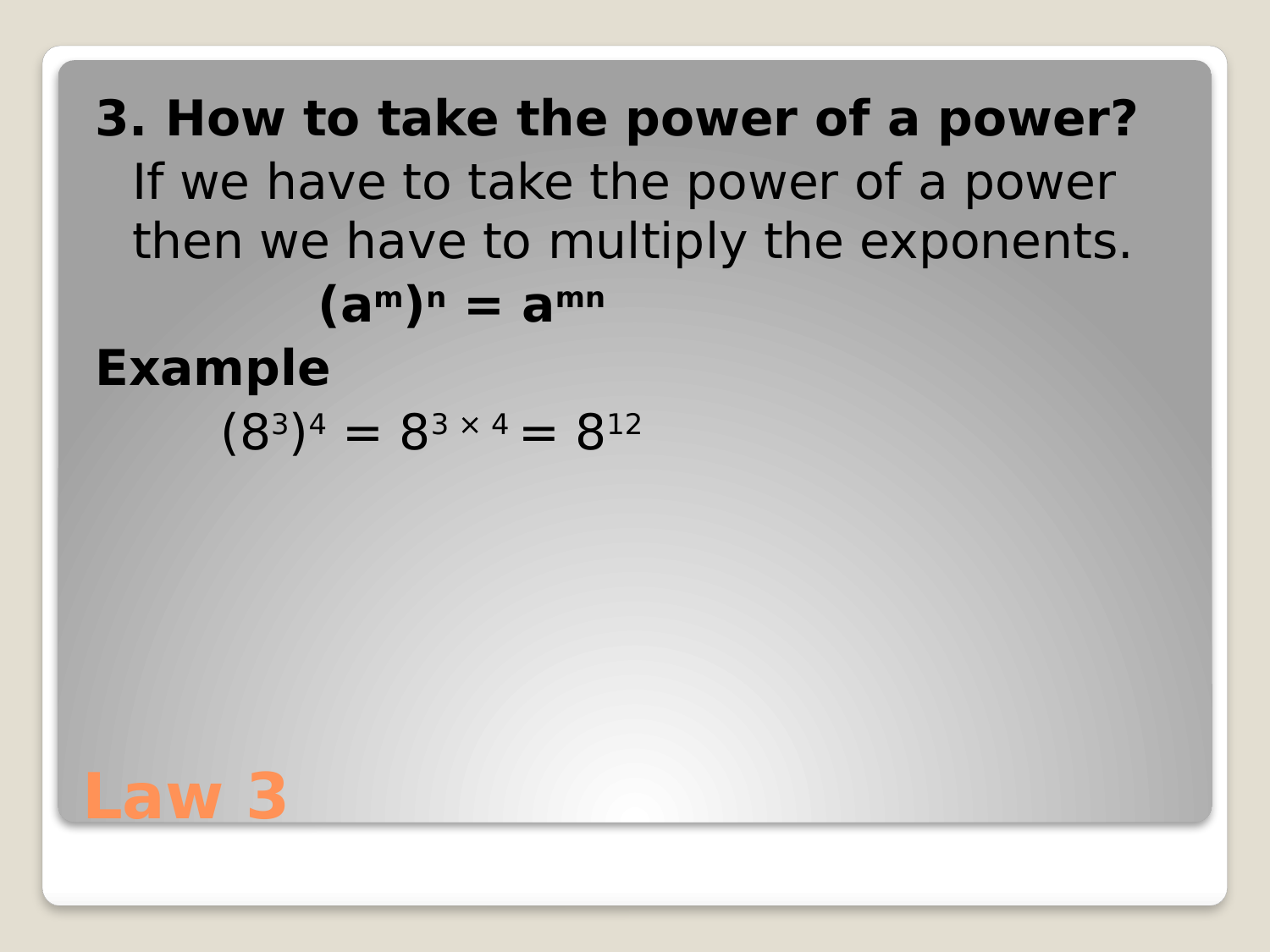

3. How to take the power of a power?
	If we have to take the power of a power then we have to multiply the exponents.
             (am)n = amn
Example
        (83)4 = 83 × 4 = 812
# Law 3